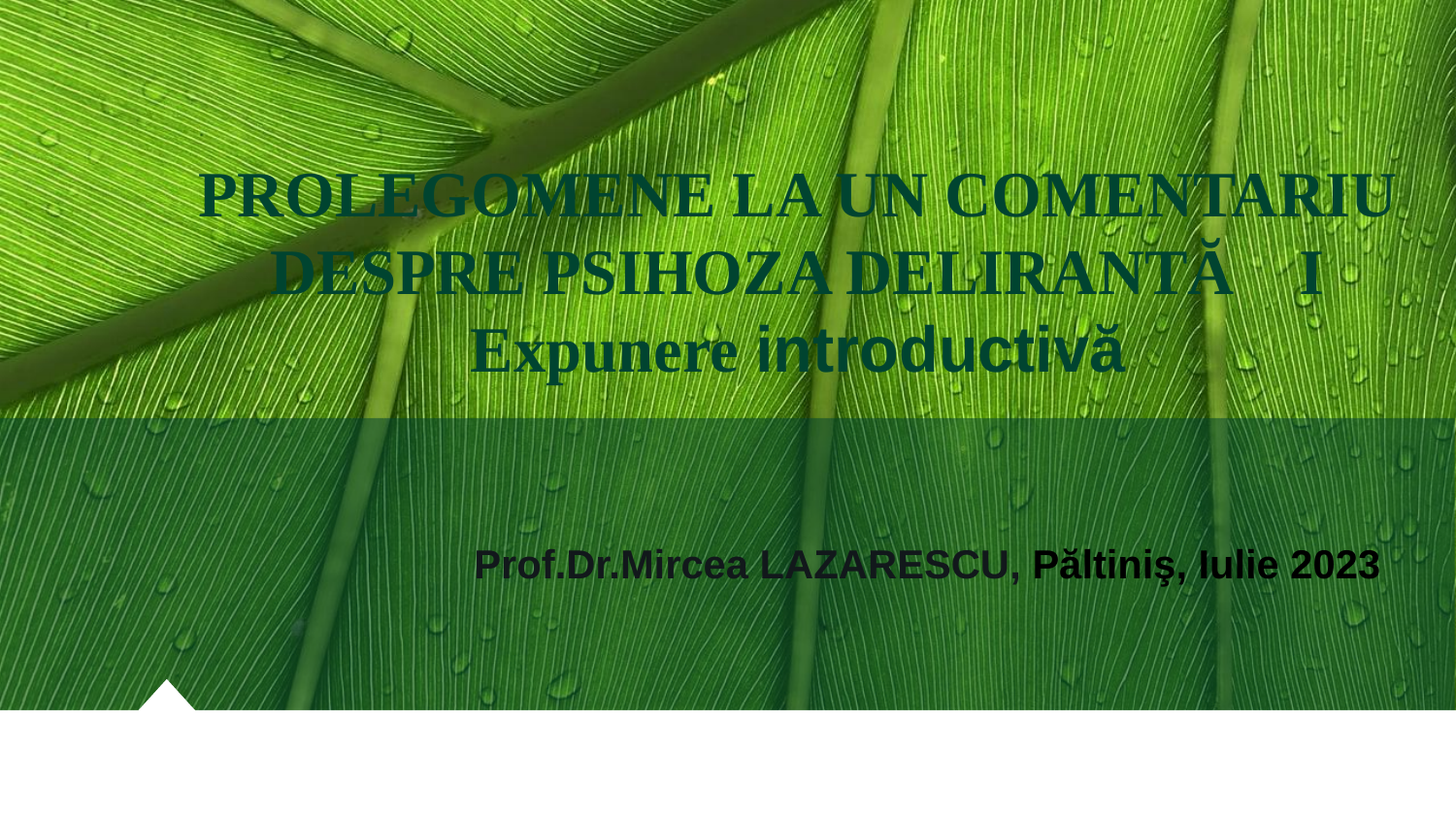

# PROLEGOMENE LA UN COMENTARIU DESPRE PSIHOZA DELIRANTĂ    I Expunere introductivă
Prof.Dr.Mircea LAZARESCU, Păltiniş, Iulie 2023